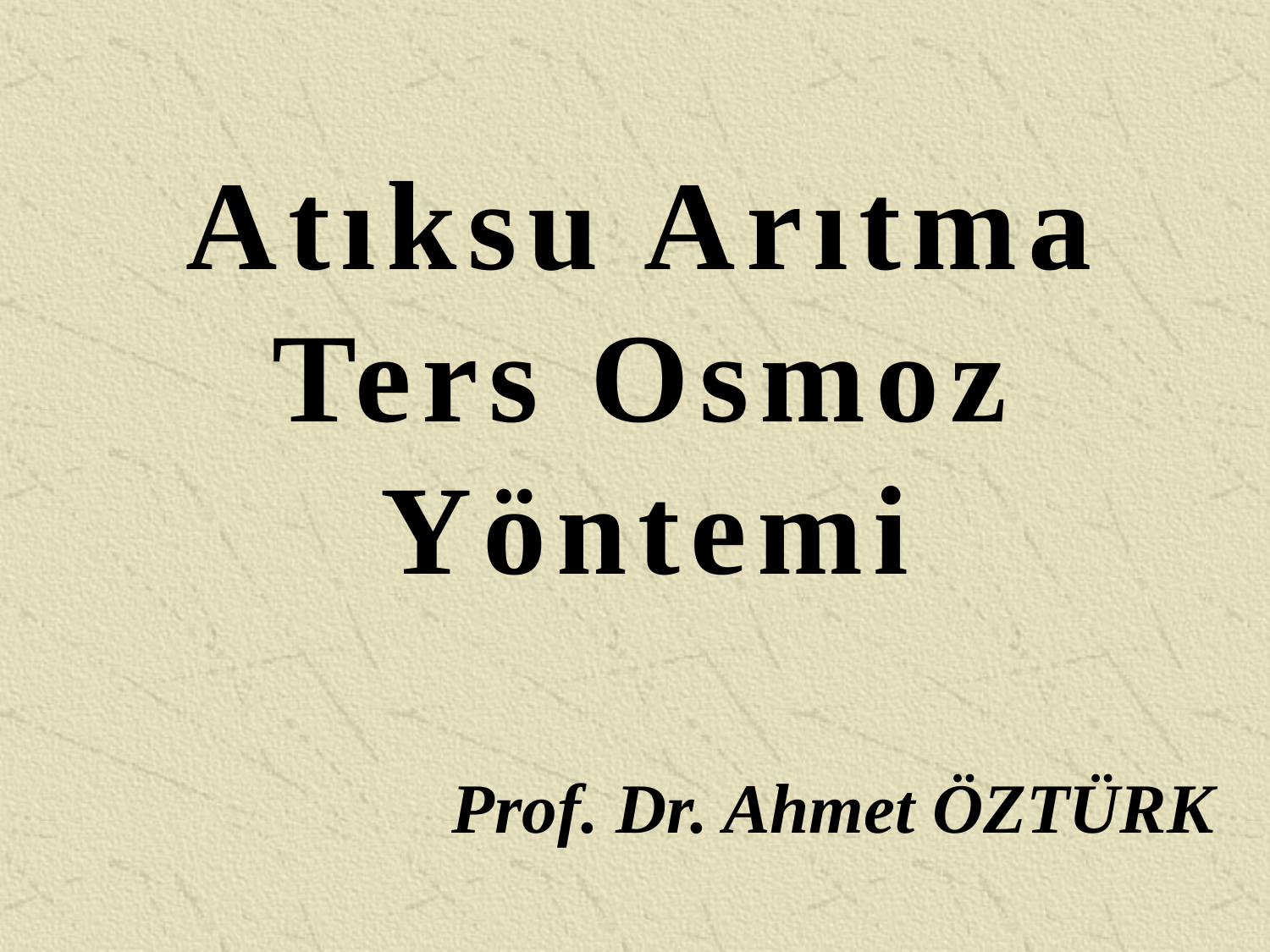

Atıksu Arıtma Ters Osmoz Yöntemi
Prof. Dr. Ahmet ÖZTÜRK